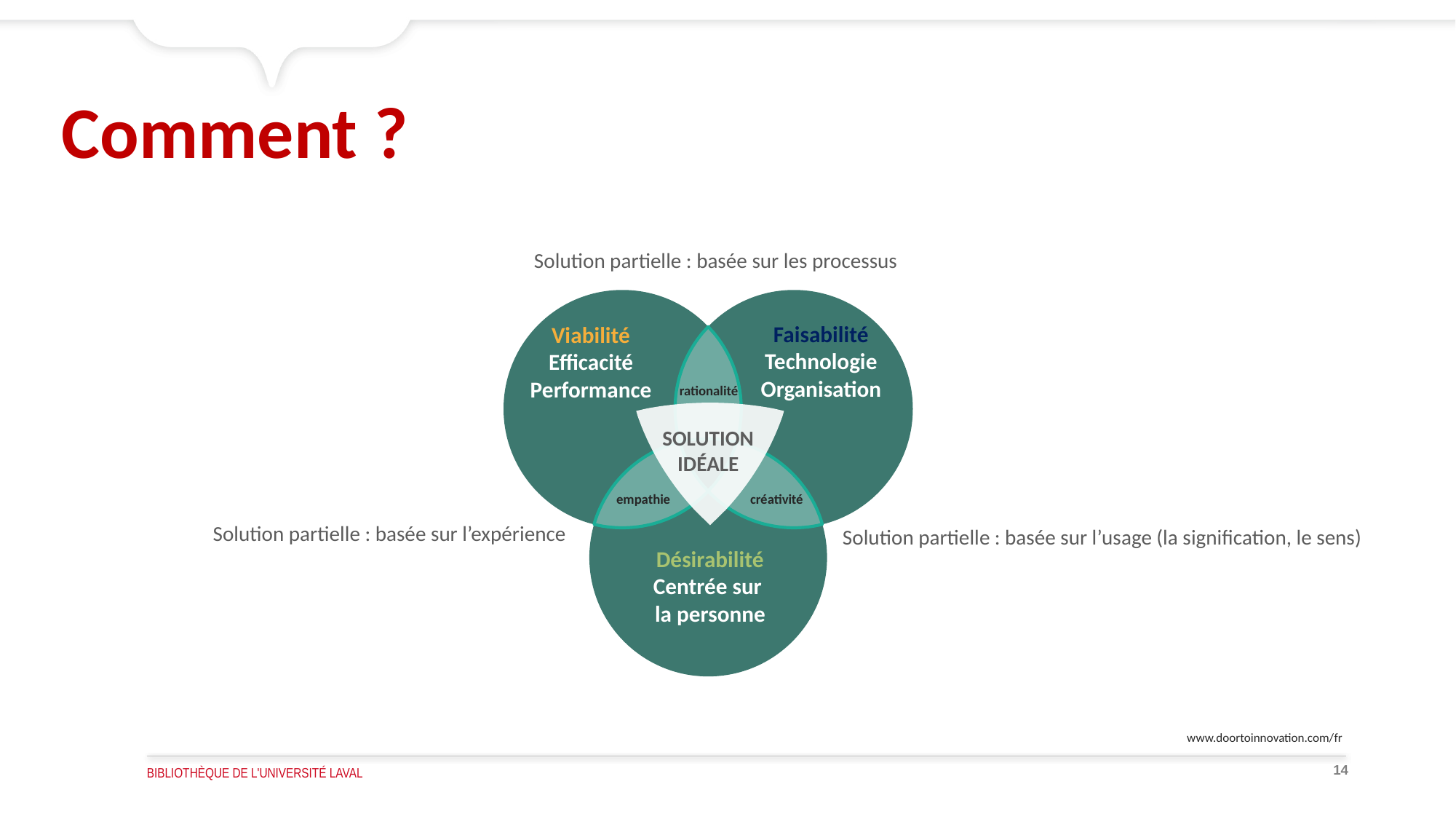

# Comment ?
Solution partielle : basée sur les processus

Faisabilité
Technologie
Organisation
Viabilité
Efficacité
Performance

rationalité

SOLUTION
IDÉALE

créativité
empathie
Solution partielle : basée sur l’expérience
Solution partielle : basée sur l’usage (la signification, le sens)
Désirabilité
Centrée sur
la personne
www.doortoinnovation.com/fr